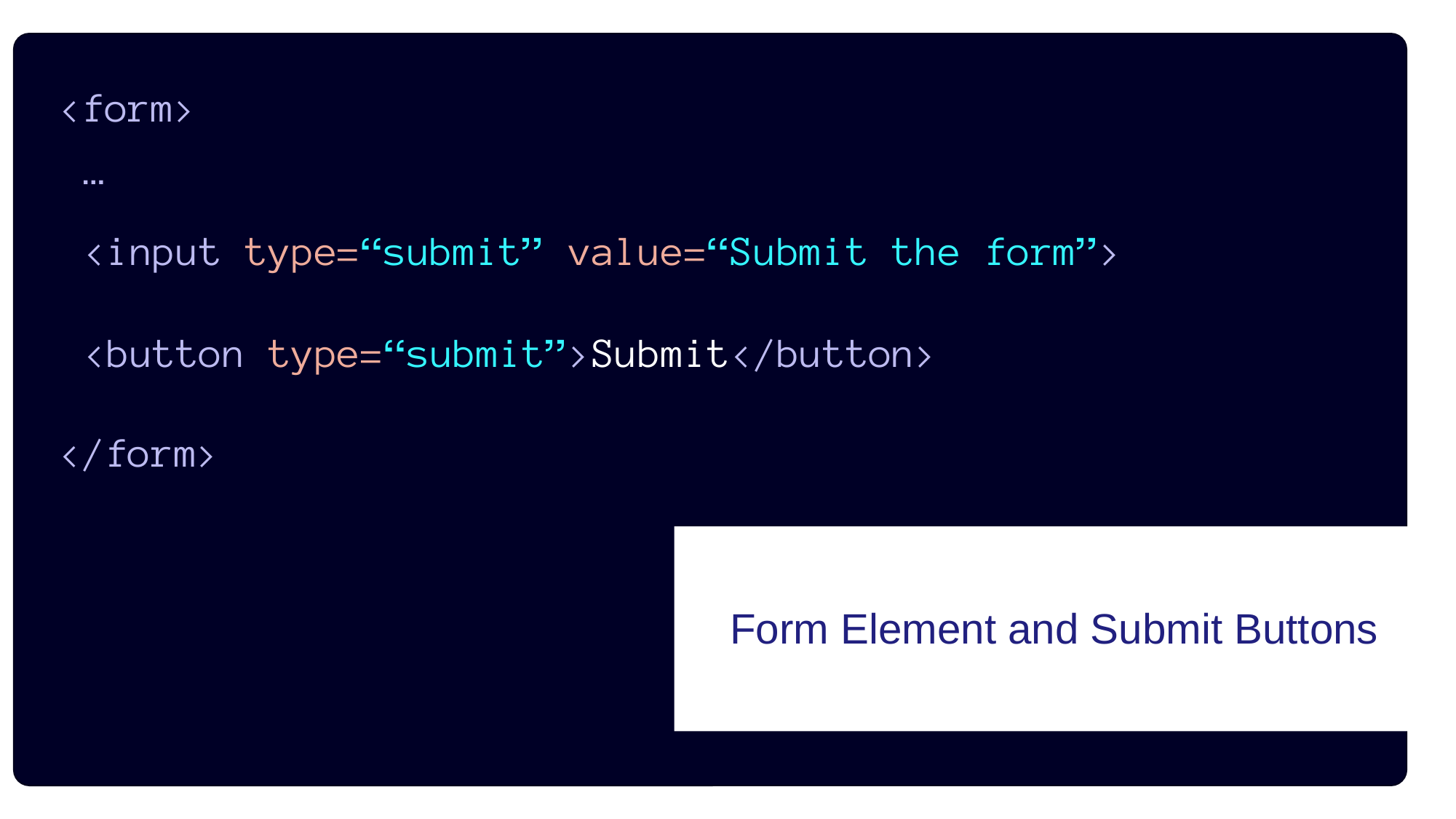

<form>
…
<input type=“submit” value=“Submit the form”>

<button type=“submit”>Submit</button>

</form>
Form Element and Submit Buttons